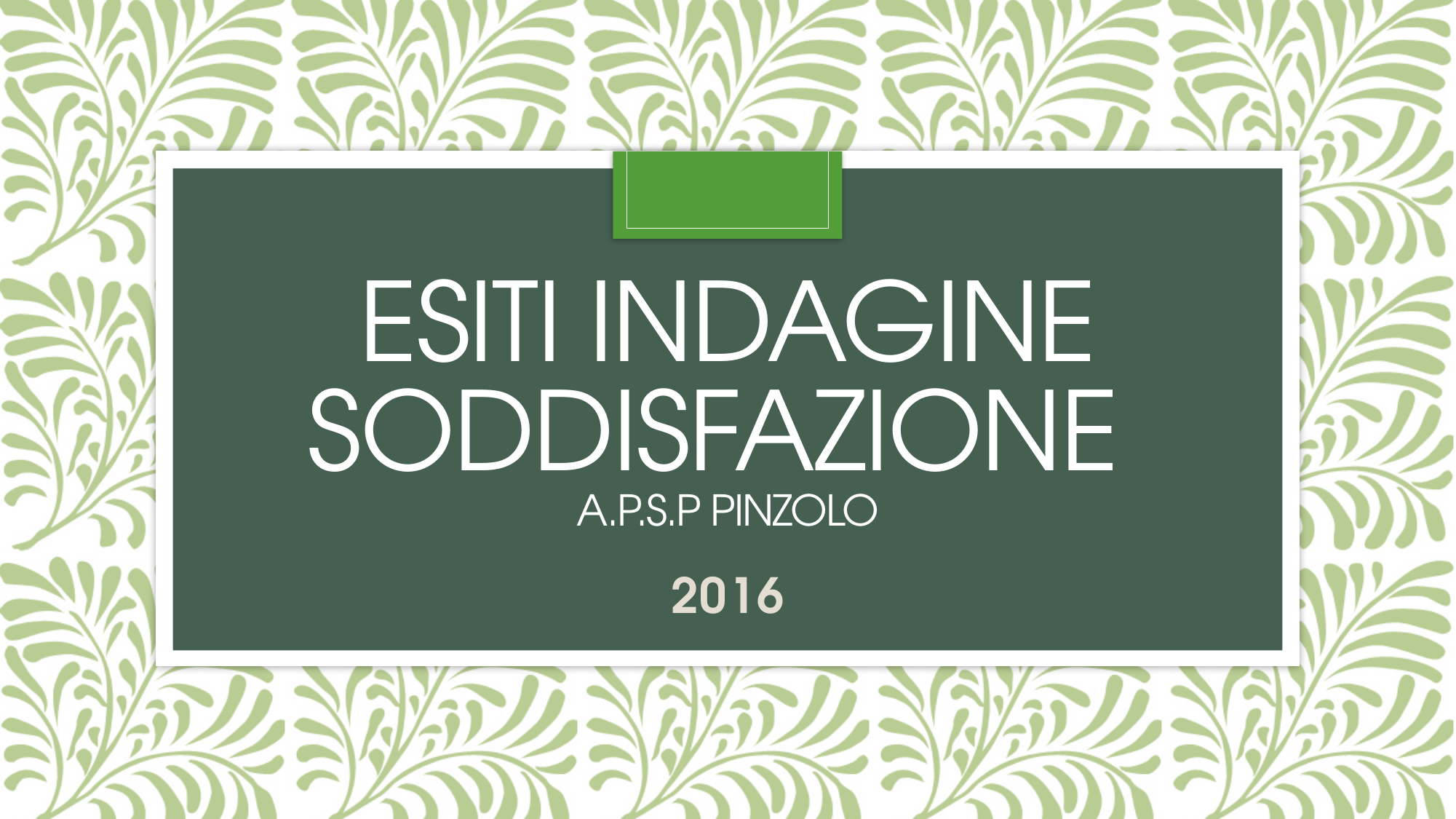

# Esiti indagine soddisfaZione a.p.s.p Pinzolo
2016